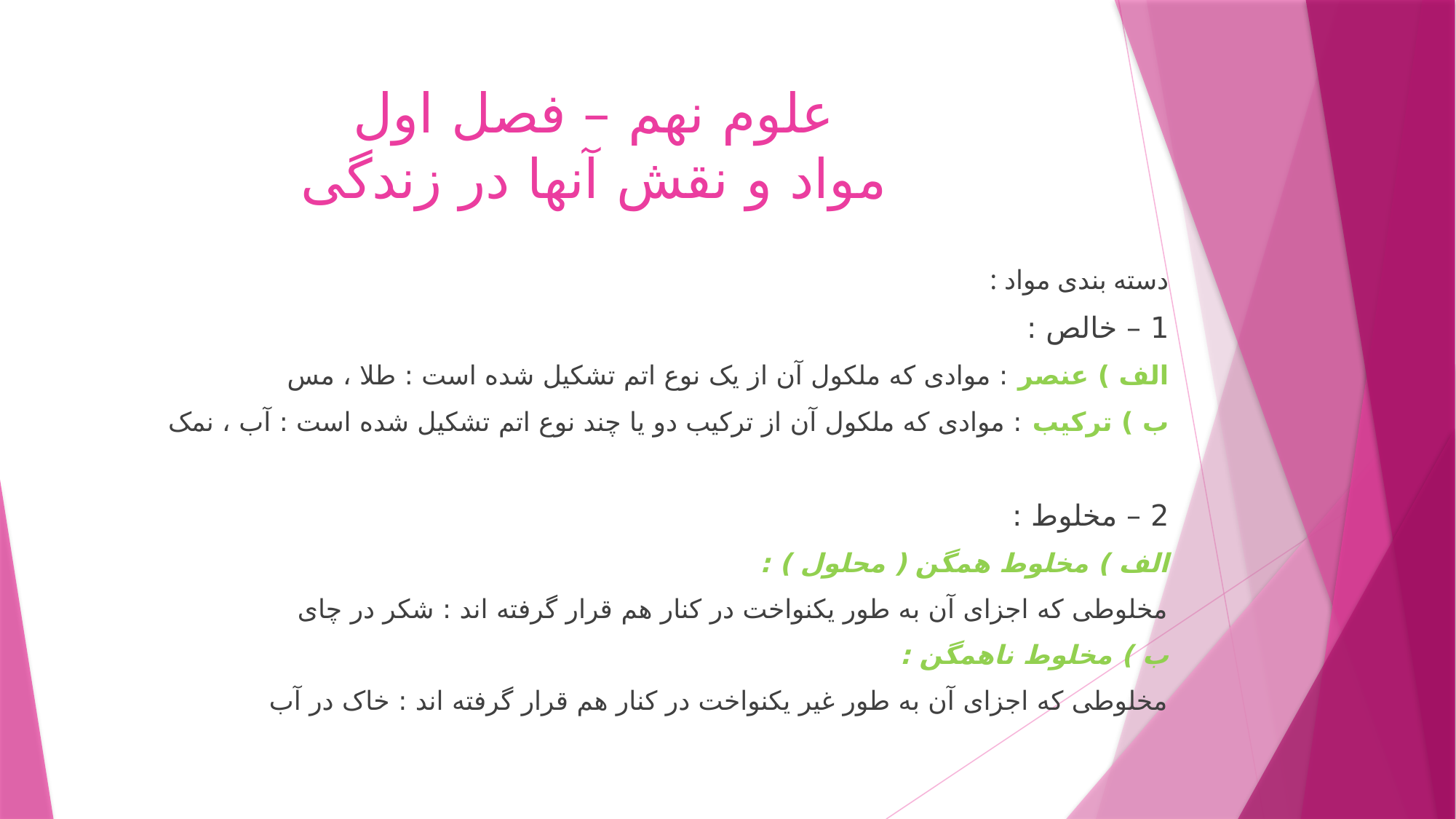

# علوم نهم – فصل اول مواد و نقش آنها در زندگی
دسته بندی مواد :
1 – خالص :
الف ) عنصر : موادی که ملکول آن از یک نوع اتم تشکیل شده است : طلا ، مس
ب ) ترکیب : موادی که ملکول آن از ترکیب دو یا چند نوع اتم تشکیل شده است : آب ، نمک

2 – مخلوط :
الف ) مخلوط همگن ( محلول ) :
مخلوطی که اجزای آن به طور یکنواخت در کنار هم قرار گرفته اند : شکر در چای
ب ) مخلوط ناهمگن :
مخلوطی که اجزای آن به طور غیر یکنواخت در کنار هم قرار گرفته اند : خاک در آب